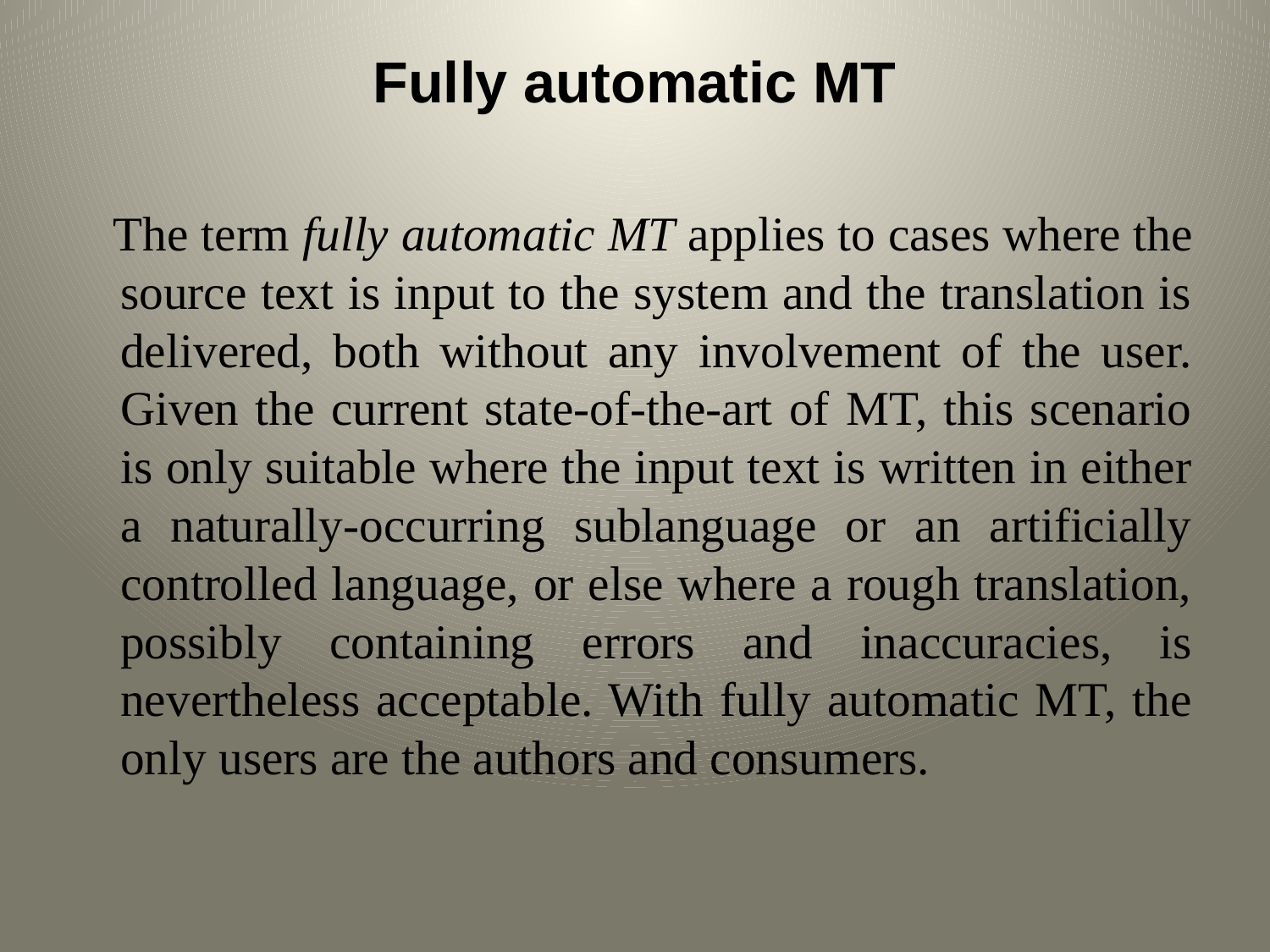

# Fully automatic MT
   The term fully automatic MT applies to cases where the source text is input to the system and the translation is delivered, both without any involvement of the user. Given the current state-of-the-art of MT, this scenario is only suitable where the input text is written in either a naturally-occurring sublanguage or an artificially controlled language, or else where a rough translation, possibly containing errors and inaccuracies, is nevertheless acceptable. With fully automatic MT, the only users are the authors and consumers.